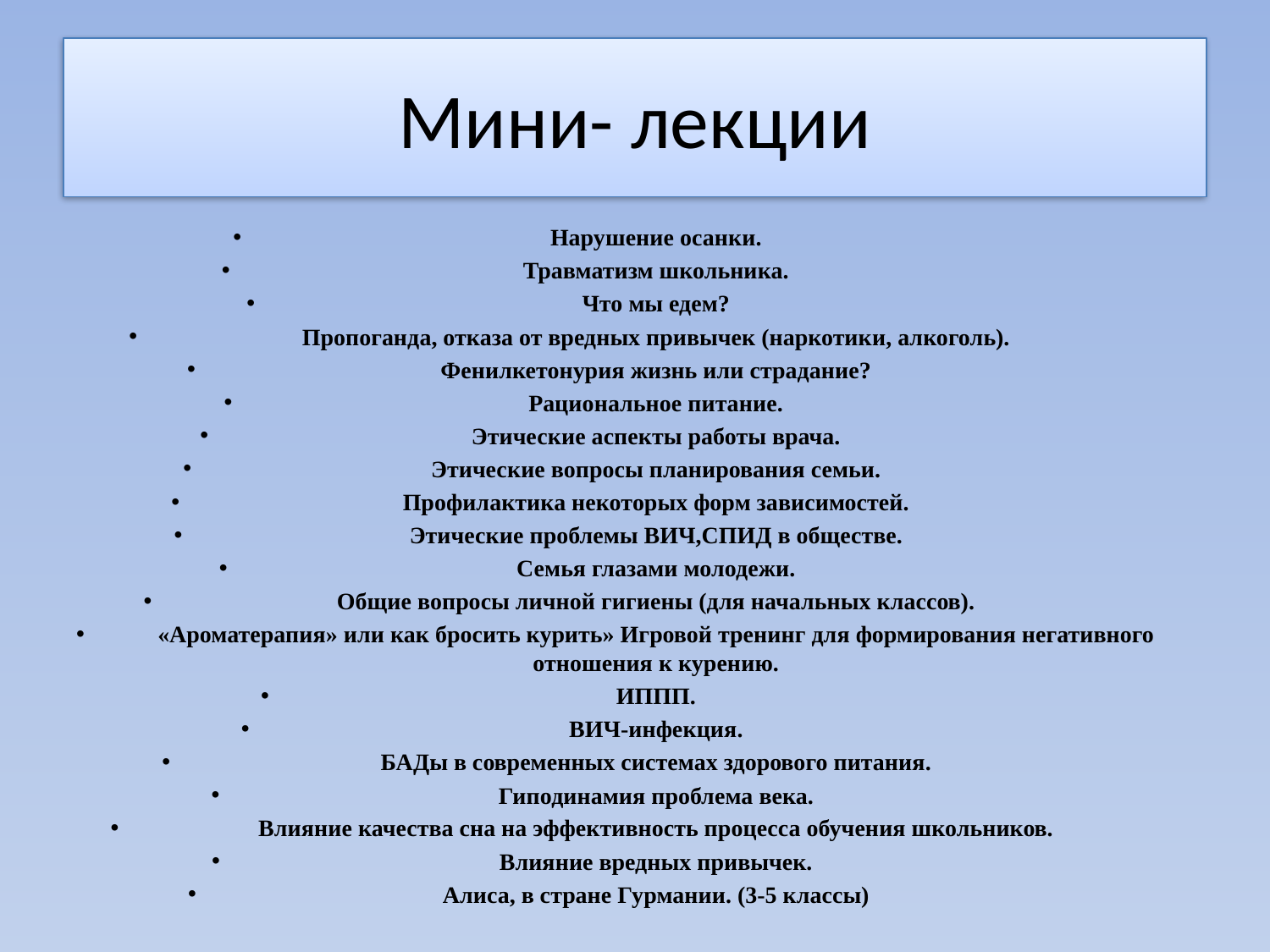

# Мини- лекции
Нарушение осанки.
Травматизм школьника.
Что мы едем?
Пропоганда, отказа от вредных привычек (наркотики, алкоголь).
Фенилкетонурия жизнь или страдание?
Рациональное питание.
Этические аспекты работы врача.
Этические вопросы планирования семьи.
Профилактика некоторых форм зависимостей.
Этические проблемы ВИЧ,СПИД в обществе.
Семья глазами молодежи.
Общие вопросы личной гигиены (для начальных классов).
«Ароматерапия» или как бросить курить» Игровой тренинг для формирования негативного отношения к курению.
ИППП.
ВИЧ-инфекция.
БАДы в современных системах здорового питания.
Гиподинамия проблема века.
Влияние качества сна на эффективность процесса обучения школьников.
Влияние вредных привычек.
Алиса, в стране Гурмании. (3-5 классы)